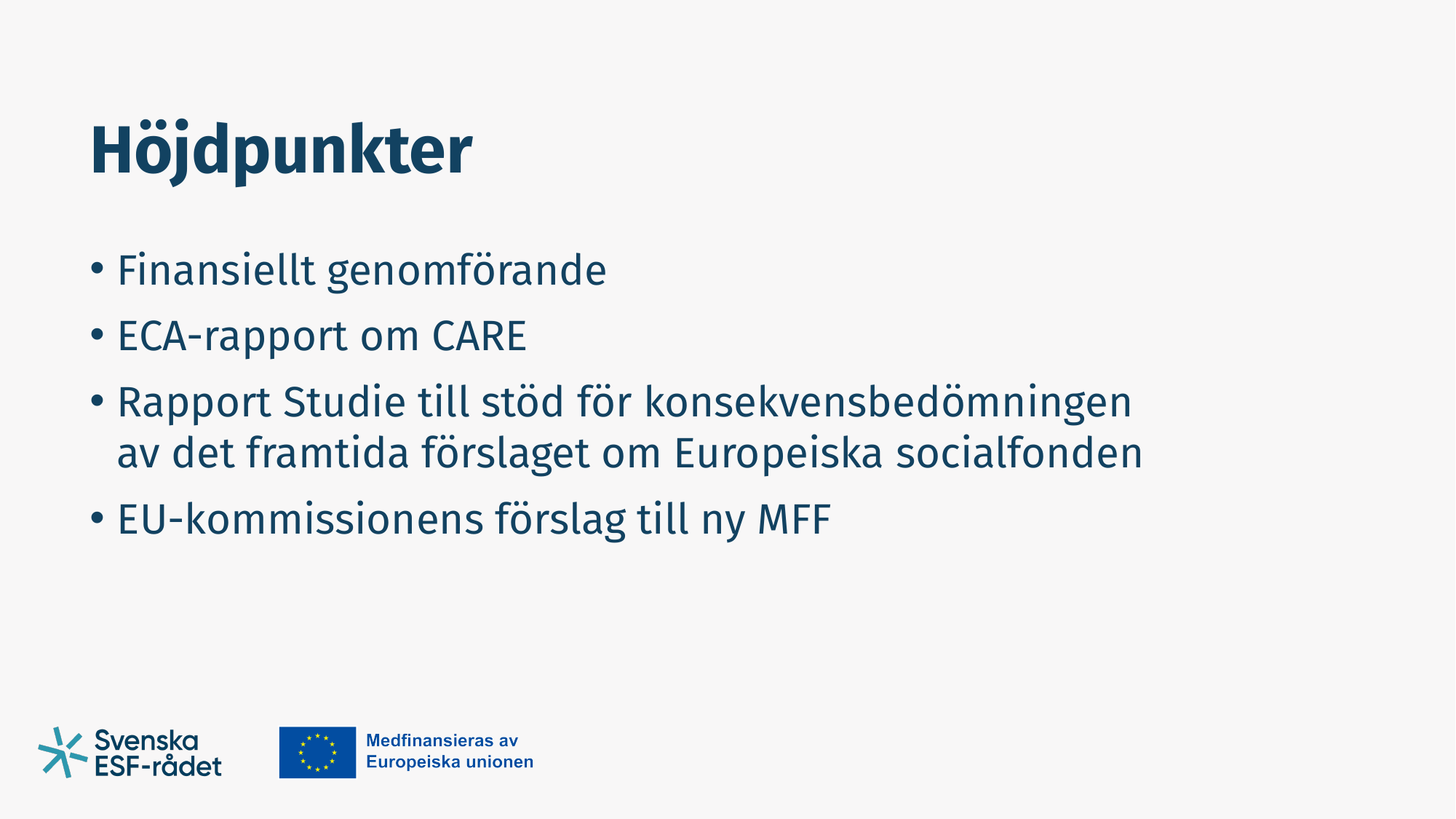

# Höjdpunkter
Finansiellt genomförande
ECA-rapport om CARE
Rapport Studie till stöd för konsekvensbedömningen av det framtida förslaget om Europeiska socialfonden
EU-kommissionens förslag till ny MFF